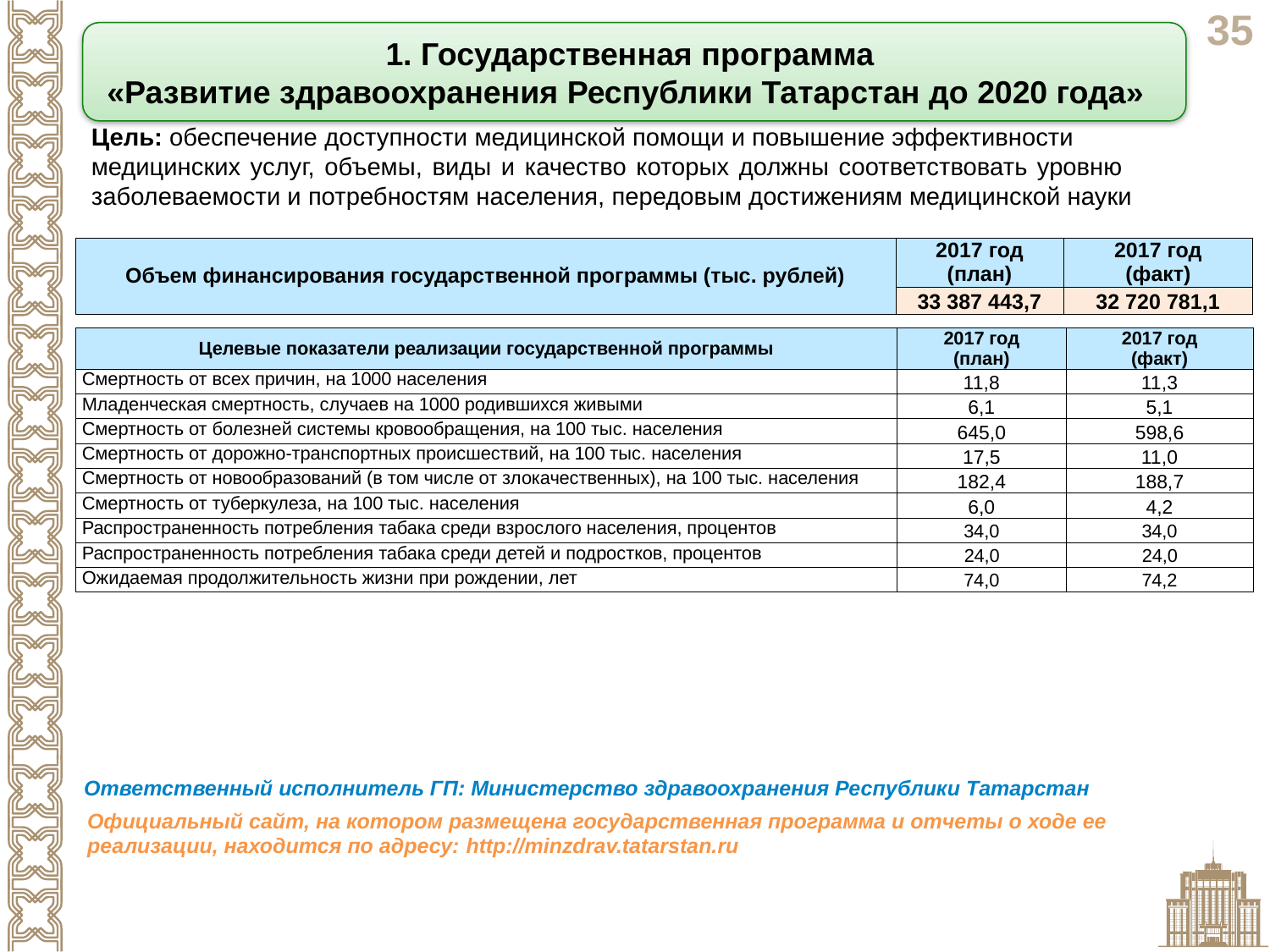

1. Государственная программа
«Развитие здравоохранения Республики Татарстан до 2020 года»
Цель: обеспечение доступности медицинской помощи и повышение эффективности
медицинских услуг, объемы, виды и качество которых должны соответствовать уровню
заболеваемости и потребностям населения, передовым достижениям медицинской науки
| Объем финансирования государственной программы (тыс. рублей) | 2017 год (план) | 2017 год (факт) |
| --- | --- | --- |
|  | 33 387 443,7 | 32 720 781,1 |
| Целевые показатели реализации государственной программы | 2017 год (план) | 2017 год (факт) |
| --- | --- | --- |
| Смертность от всех причин, на 1000 населения | 11,8 | 11,3 |
| Младенческая смертность, случаев на 1000 родившихся живыми | 6,1 | 5,1 |
| Смертность от болезней системы кровообращения, на 100 тыс. населения | 645,0 | 598,6 |
| Смертность от дорожно-транспортных происшествий, на 100 тыс. населения | 17,5 | 11,0 |
| Смертность от новообразований (в том числе от злокачественных), на 100 тыс. населения | 182,4 | 188,7 |
| Смертность от туберкулеза, на 100 тыс. населения | 6,0 | 4,2 |
| Распространенность потребления табака среди взрослого населения, процентов | 34,0 | 34,0 |
| Распространенность потребления табака среди детей и подростков, процентов | 24,0 | 24,0 |
| Ожидаемая продолжительность жизни при рождении, лет | 74,0 | 74,2 |
Ответственный исполнитель ГП: Министерство здравоохранения Республики Татарстан
Официальный сайт, на котором размещена государственная программа и отчеты о ходе ее реализации, находится по адресу: http://minzdrav.tatarstan.ru